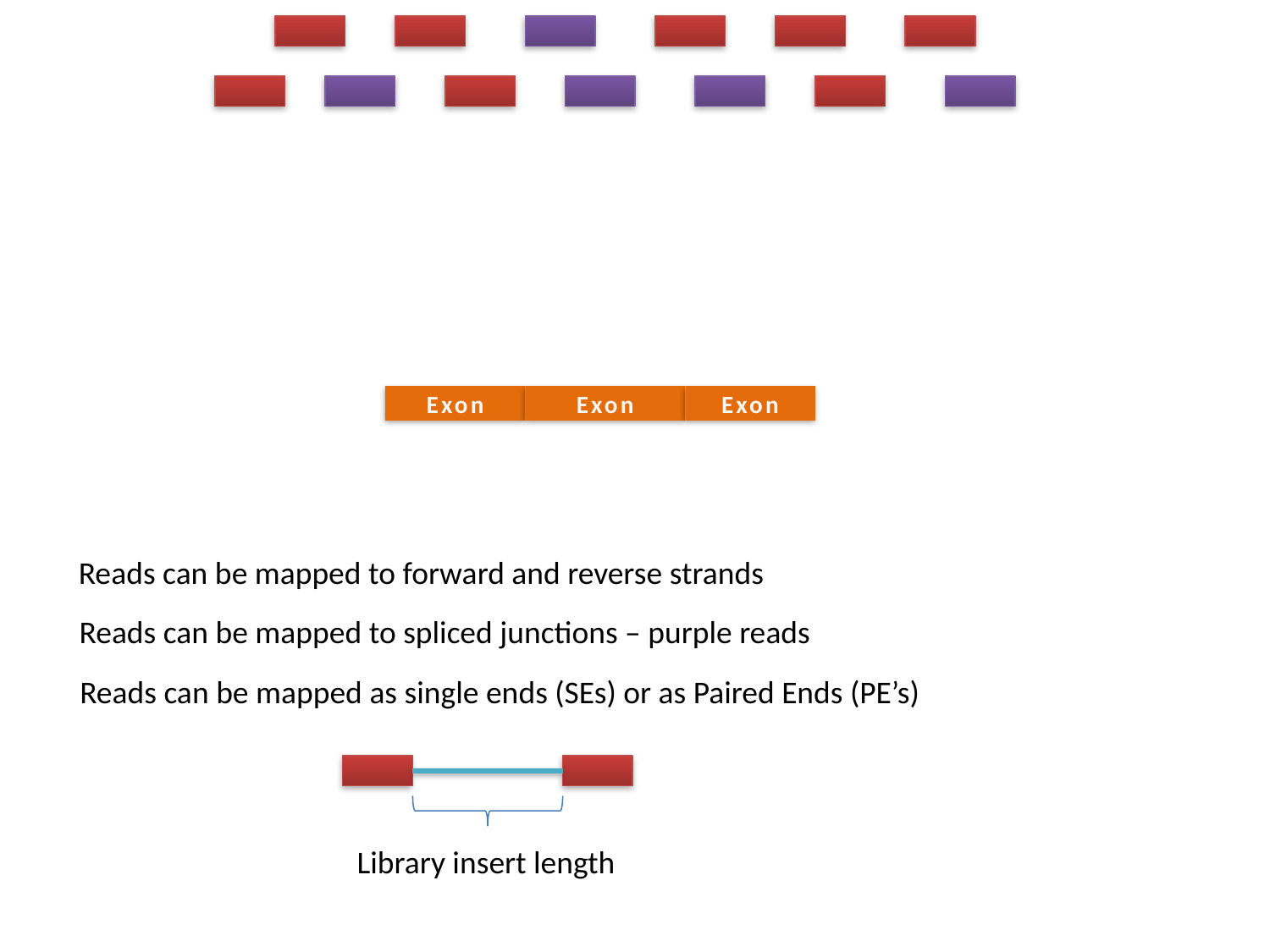

Exon
Exon
Exon
Reads can be mapped to forward and reverse strands
Reads can be mapped to spliced junctions – purple reads
Reads can be mapped as single ends (SEs) or as Paired Ends (PE’s)

Library insert length